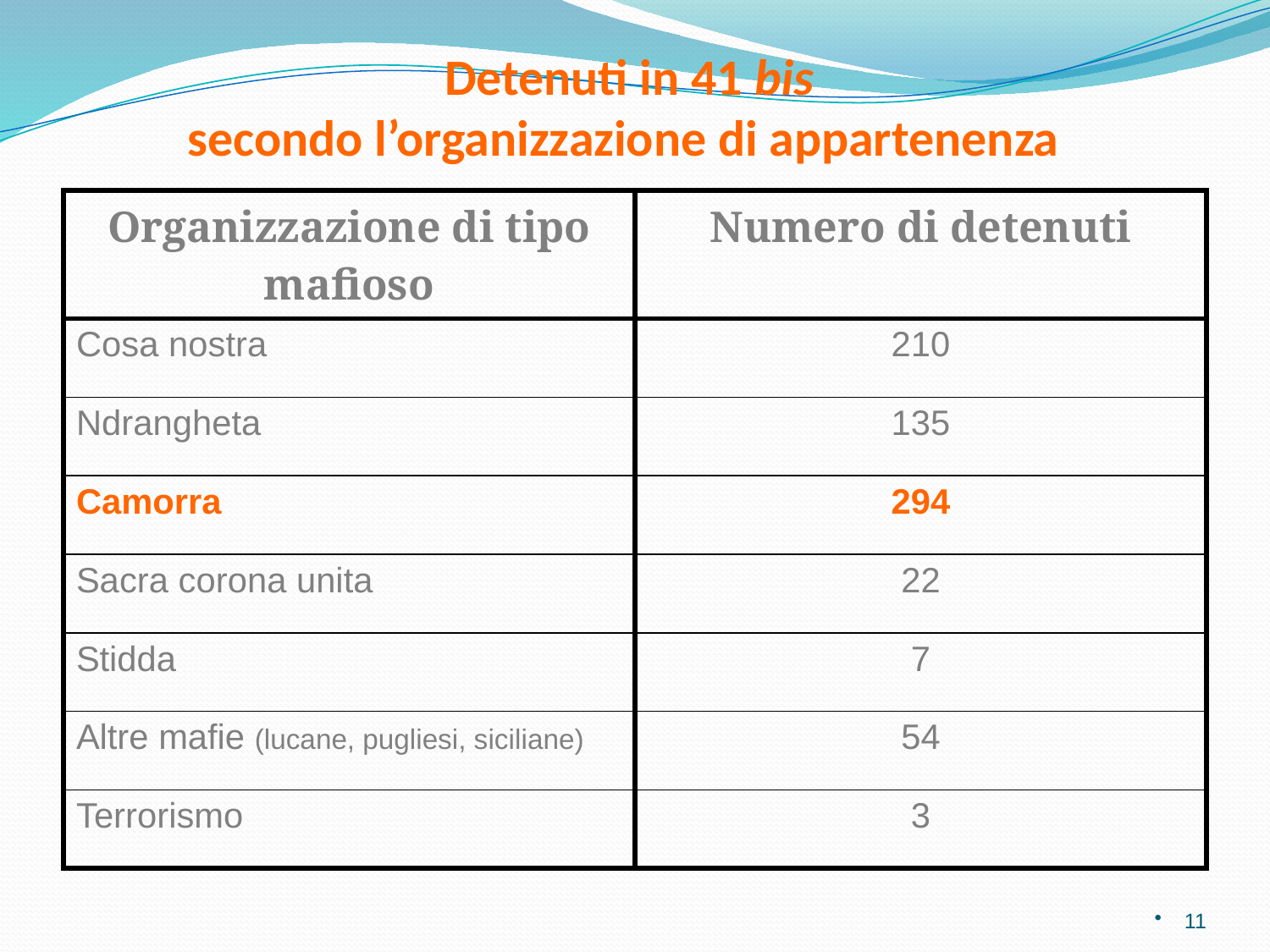

# Detenuti in 41 bis secondo l’organizzazione di appartenenza
| Organizzazione di tipo mafioso | Numero di detenuti |
| --- | --- |
| Cosa nostra | 210 |
| Ndrangheta | 135 |
| Camorra | 294 |
| Sacra corona unita | 22 |
| Stidda | 7 |
| Altre mafie (lucane, pugliesi, siciliane) | 54 |
| Terrorismo | 3 |
11